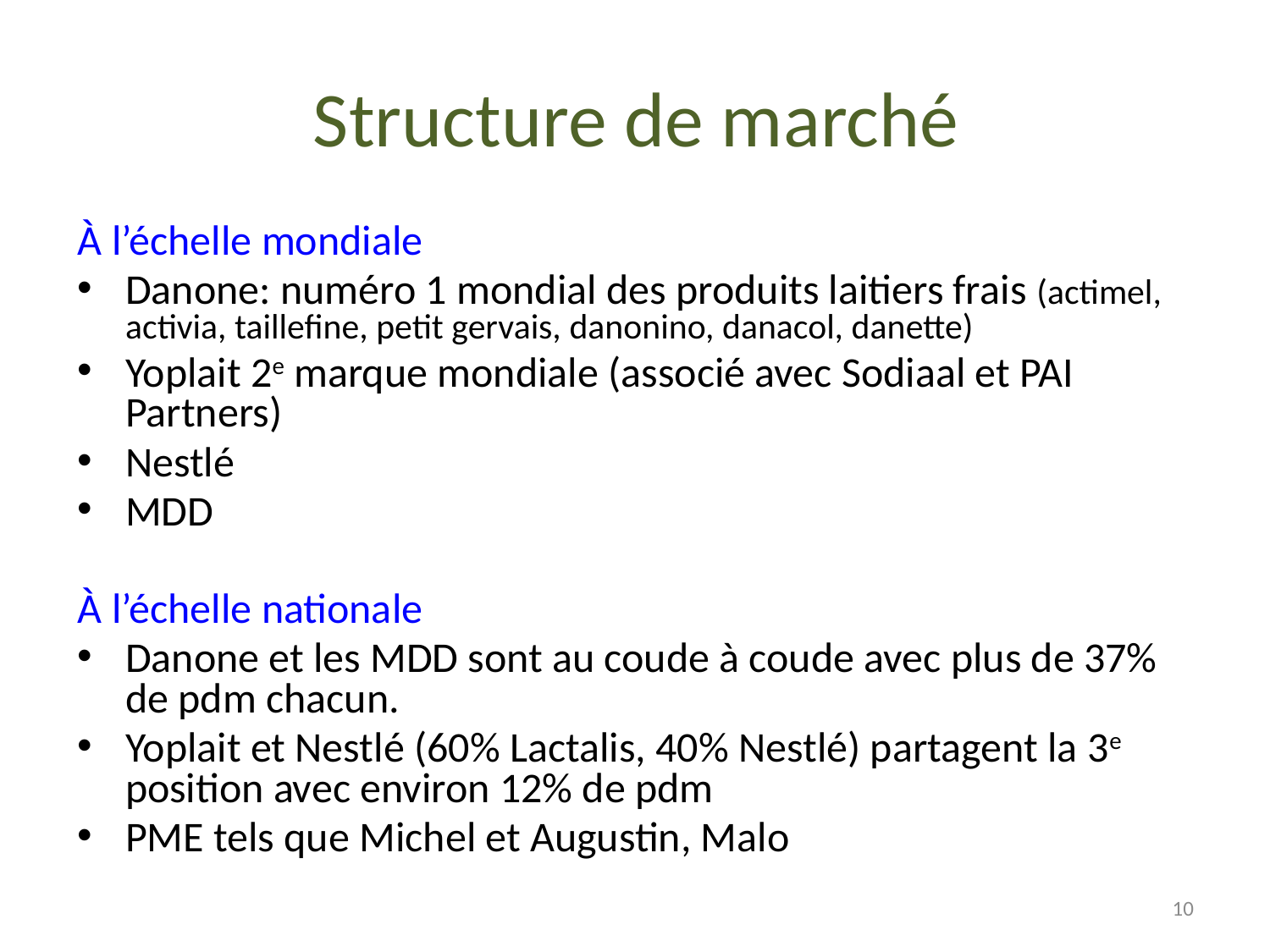

# Structure de marché
À l’échelle mondiale
Danone: numéro 1 mondial des produits laitiers frais (actimel, activia, taillefine, petit gervais, danonino, danacol, danette)
Yoplait 2e marque mondiale (associé avec Sodiaal et PAI Partners)
Nestlé
MDD

À l’échelle nationale
Danone et les MDD sont au coude à coude avec plus de 37% de pdm chacun.
Yoplait et Nestlé (60% Lactalis, 40% Nestlé) partagent la 3e position avec environ 12% de pdm
PME tels que Michel et Augustin, Malo
10